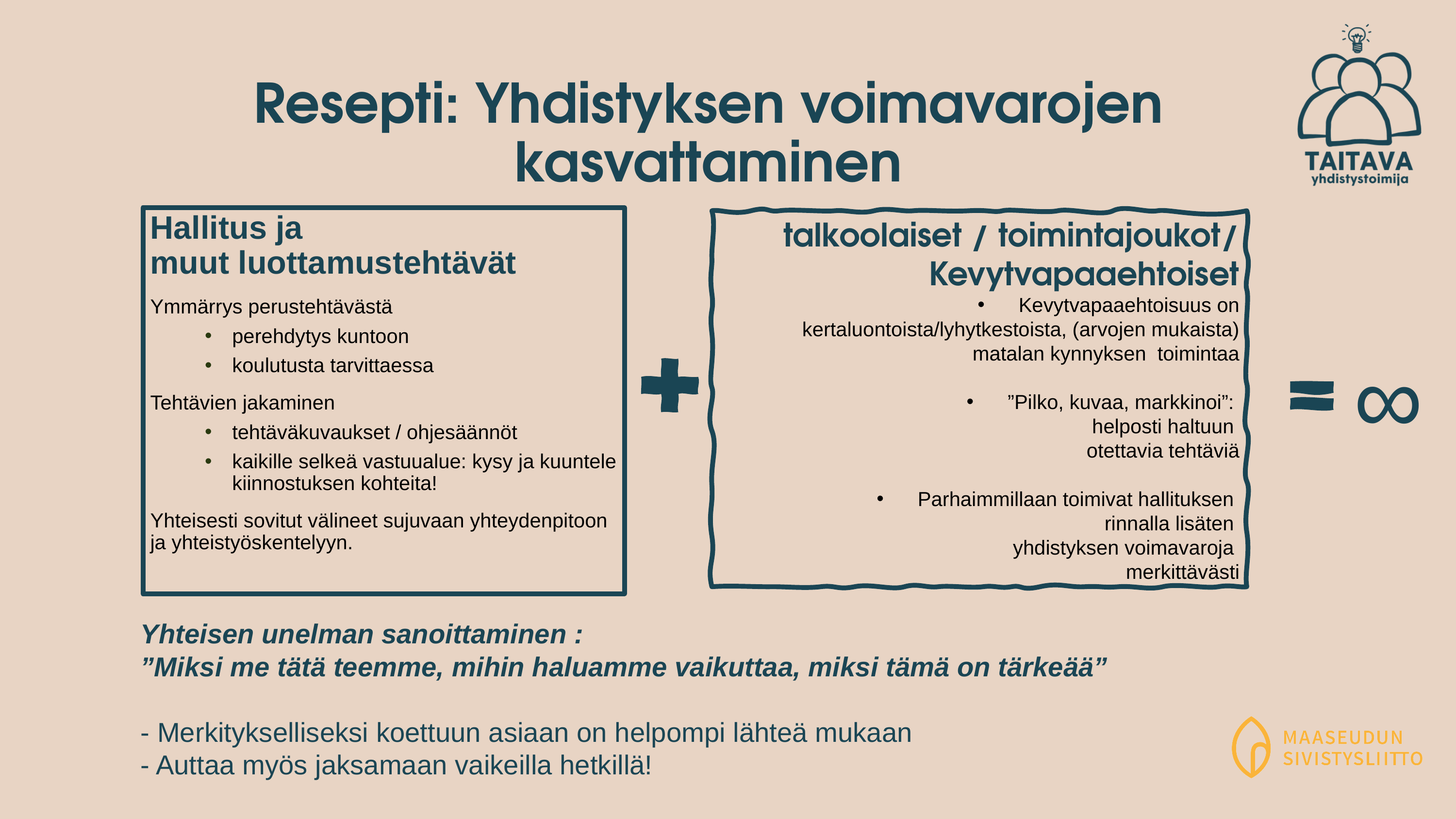

# Resepti: Yhdistyksen voimavarojen kasvattaminen
Hallitus ja
muut luottamustehtävät
Ymmärrys perustehtävästä
perehdytys kuntoon
koulutusta tarvittaessa
Tehtävien jakaminen
tehtäväkuvaukset / ohjesäännöt
kaikille selkeä vastuualue: kysy ja kuuntele kiinnostuksen kohteita!
Yhteisesti sovitut välineet sujuvaan yhteydenpitoon ja yhteistyöskentelyyn.
talkoolaiset / toimintajoukot/
Kevytvapaaehtoiset
Kevytvapaaehtoisuus on kertaluontoista/lyhytkestoista, (arvojen mukaista) matalan kynnyksen  toimintaa
”Pilko, kuvaa, markkinoi”:
helposti haltuun
otettavia tehtäviä
Parhaimmillaan toimivat hallituksen
rinnalla lisäten
yhdistyksen voimavaroja
merkittävästi
∞

Yhteisen unelman sanoittaminen :
”Miksi me tätä teemme, mihin haluamme vaikuttaa, miksi tämä on tärkeää”

- Merkitykselliseksi koettuun asiaan on helpompi lähteä mukaan
- Auttaa myös jaksamaan vaikeilla hetkillä!